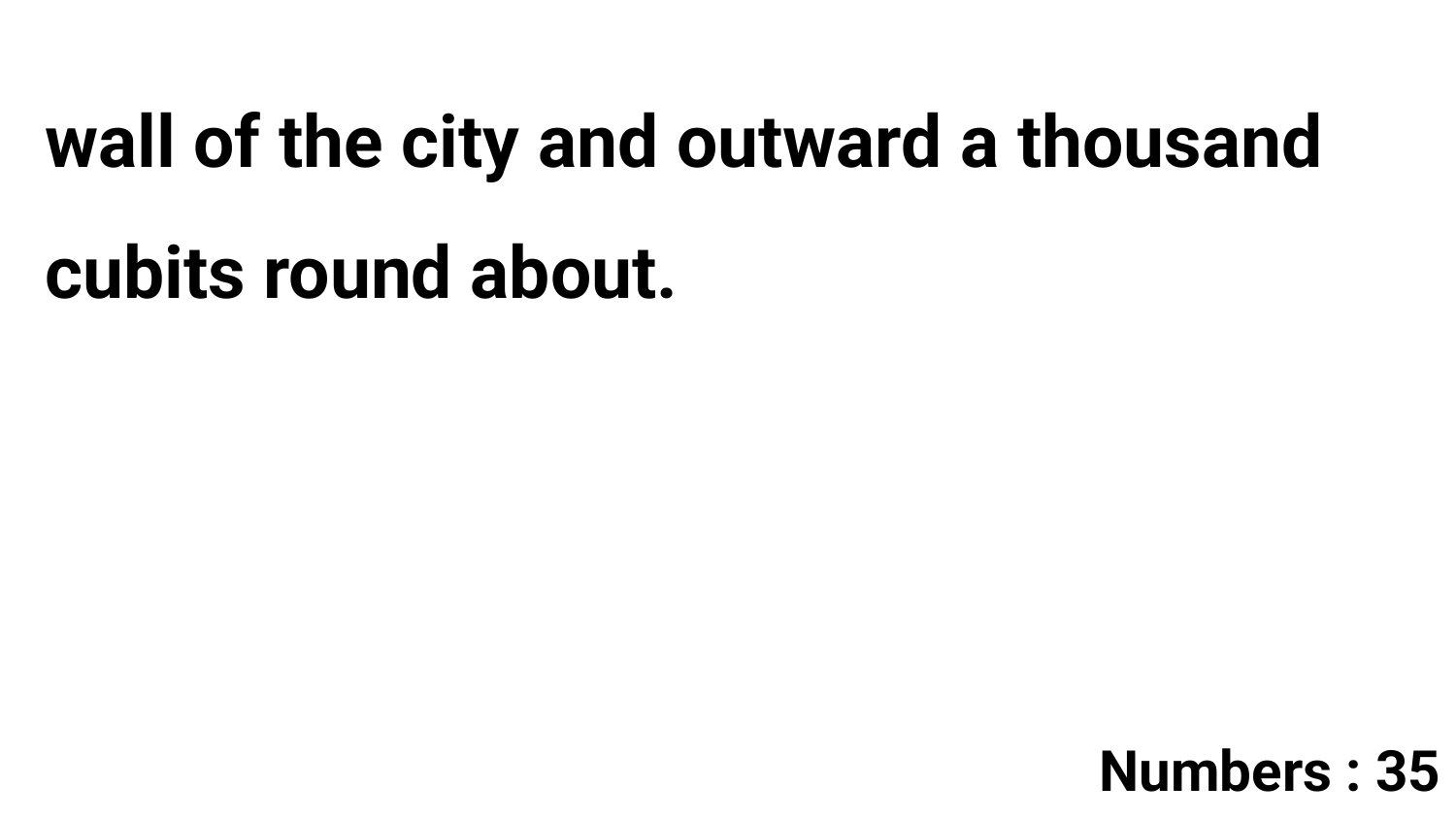

wall of the city and outward a thousand cubits round about.
Numbers : 35